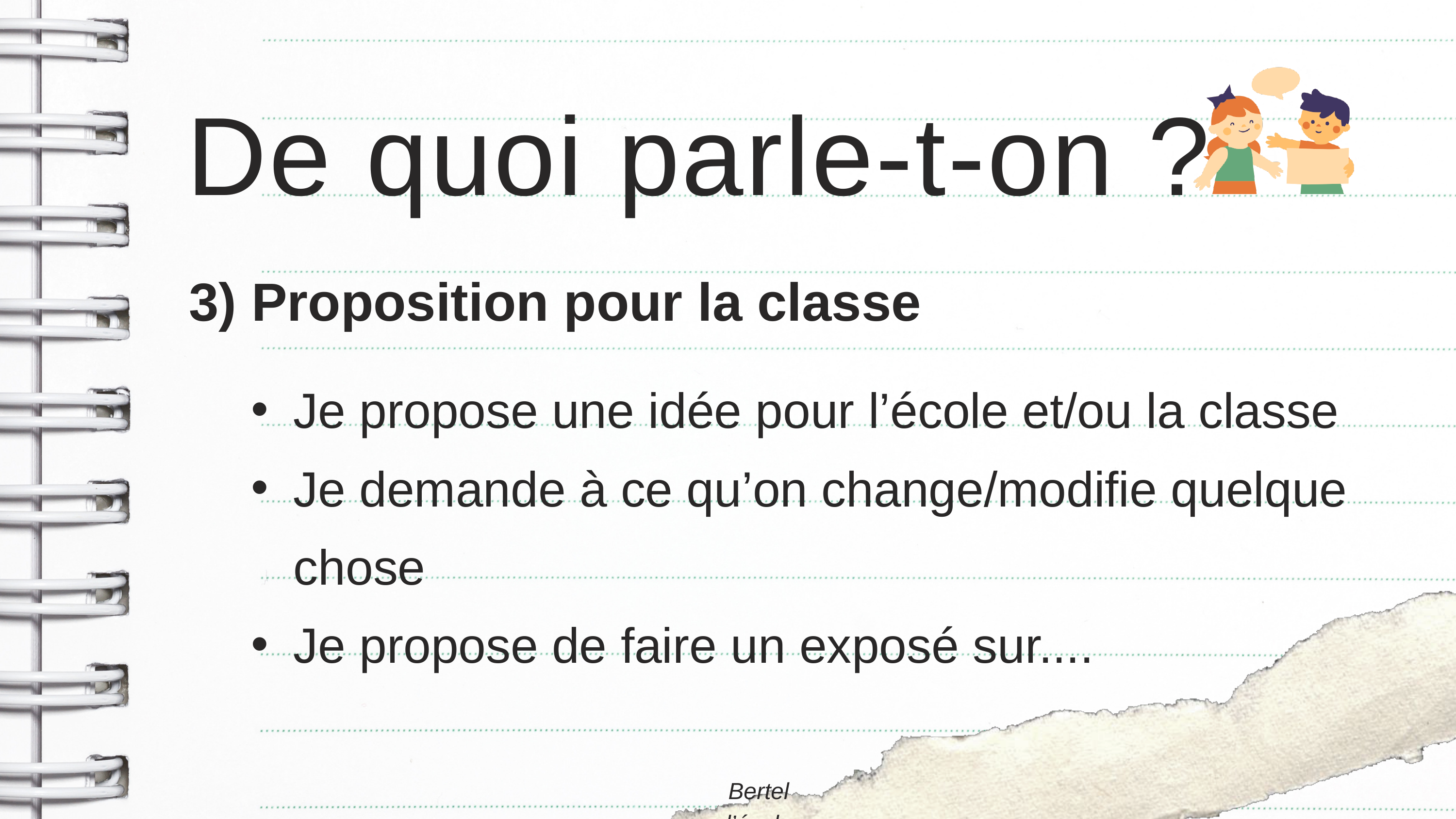

De quoi parle-t-on ?
3) Proposition pour la classe
Je propose une idée pour l’école et/ou la classe
Je demande à ce qu’on change/modifie quelque chose
Je propose de faire un exposé sur....

Bertel l’école